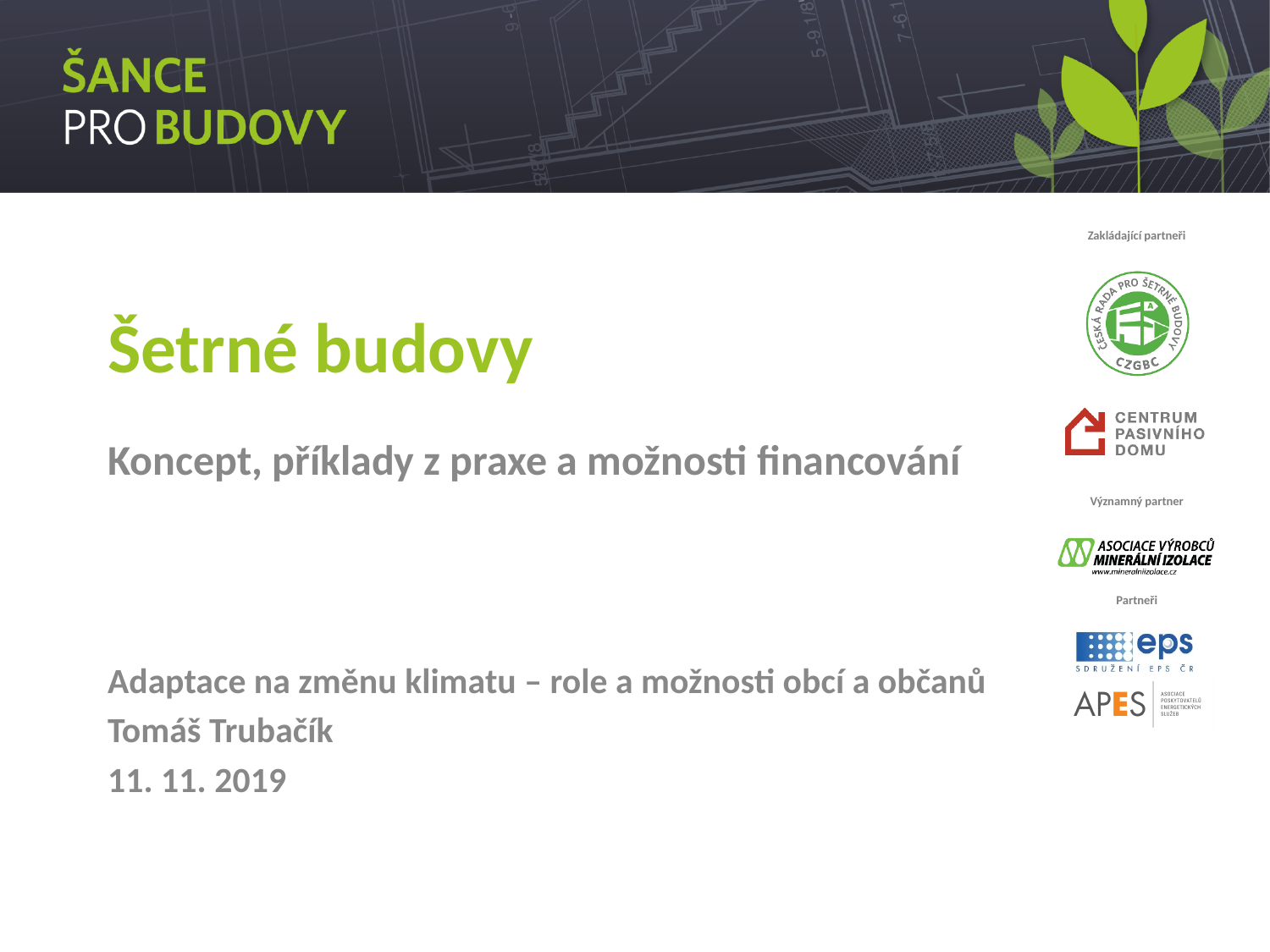

# Šetrné budovy
Koncept, příklady z praxe a možnosti financování

Adaptace na změnu klimatu – role a možnosti obcí a občanů
Tomáš Trubačík
11. 11. 2019